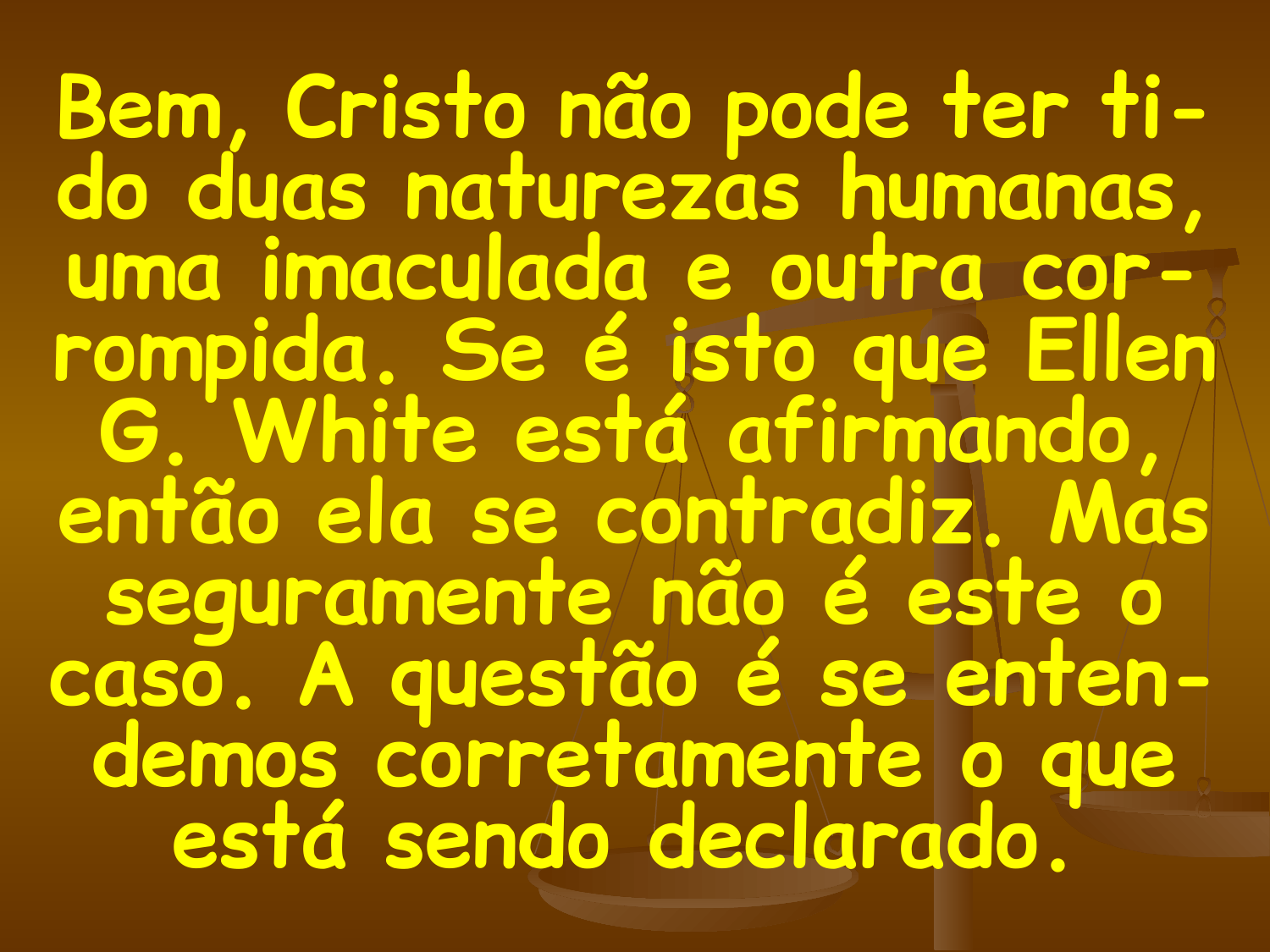

# Bem, Cristo não pode ter ti-do duas naturezas humanas, uma imaculada e outra cor-rompida. Se é isto que Ellen G. White está afirmando, então ela se contradiz. Mas seguramente não é este o caso. A questão é se enten-demos corretamente o que está sendo declarado.